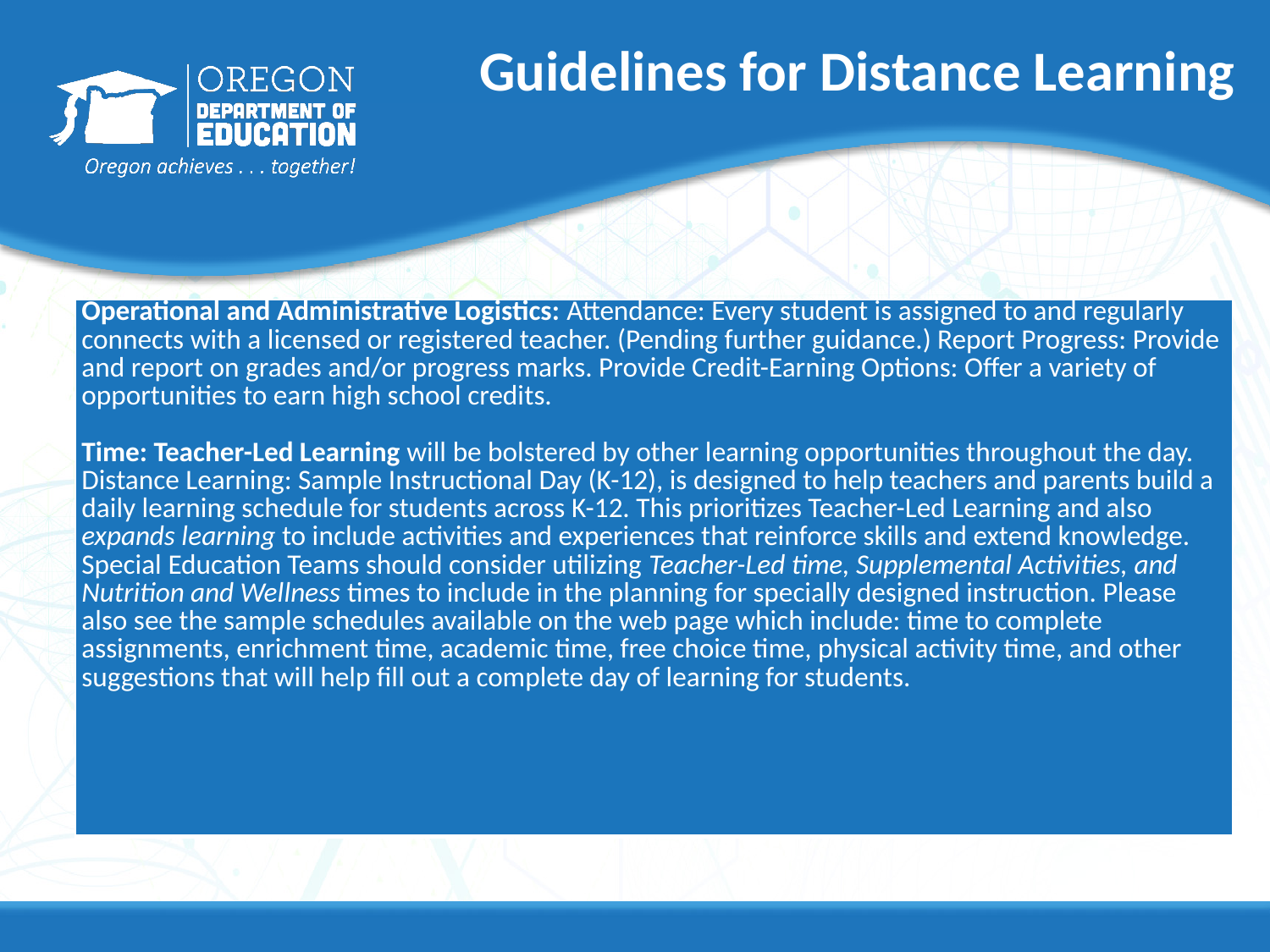

# Guidelines for Distance Learning
| Operational and Administrative Logistics: Attendance: Every student is assigned to and regularly connects with a licensed or registered teacher. (Pending further guidance.) Report Progress: Provide and report on grades and/or progress marks. Provide Credit-Earning Options: Offer a variety of opportunities to earn high school credits.   Time: Teacher-Led Learning will be bolstered by other learning opportunities throughout the day. Distance Learning: Sample Instructional Day (K-12), is designed to help teachers and parents build a daily learning schedule for students across K-12. This prioritizes Teacher-Led Learning and also expands learning to include activities and experiences that reinforce skills and extend knowledge.  Special Education Teams should consider utilizing Teacher-Led time, Supplemental Activities, and Nutrition and Wellness times to include in the planning for specially designed instruction. Please also see the sample schedules available on the web page which include: time to complete assignments, enrichment time, academic time, free choice time, physical activity time, and other suggestions that will help fill out a complete day of learning for students. |
| --- |